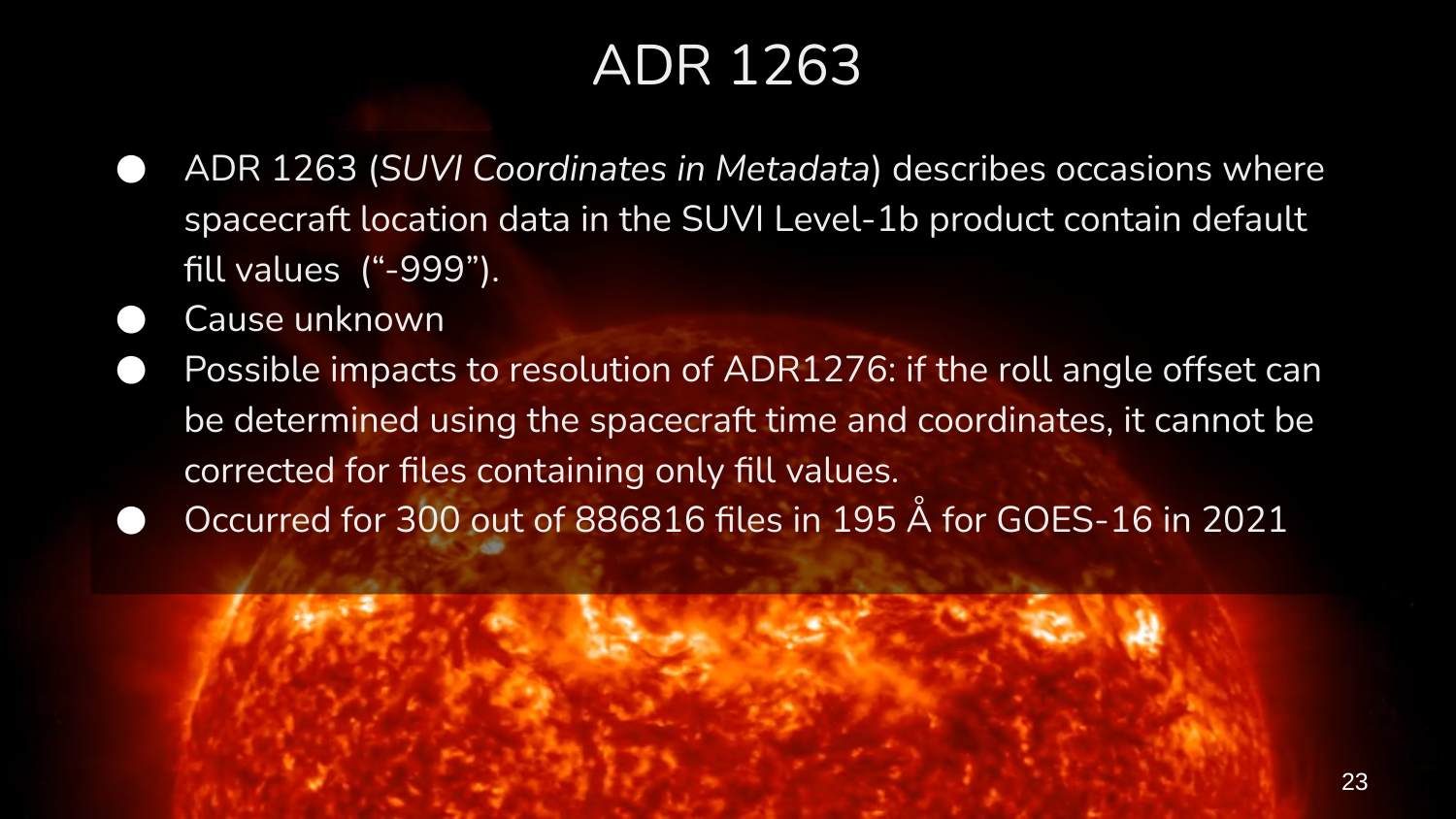

# ADR 1263
ADR 1263 (SUVI Coordinates in Metadata) describes occasions where spacecraft location data in the SUVI Level-1b product contain default fill values  (“-999”).
Cause unknown
Possible impacts to resolution of ADR1276: if the roll angle offset can be determined using the spacecraft time and coordinates, it cannot be corrected for files containing only fill values.
Occurred for 300 out of 886816 files in 195 Å for GOES-16 in 2021
23